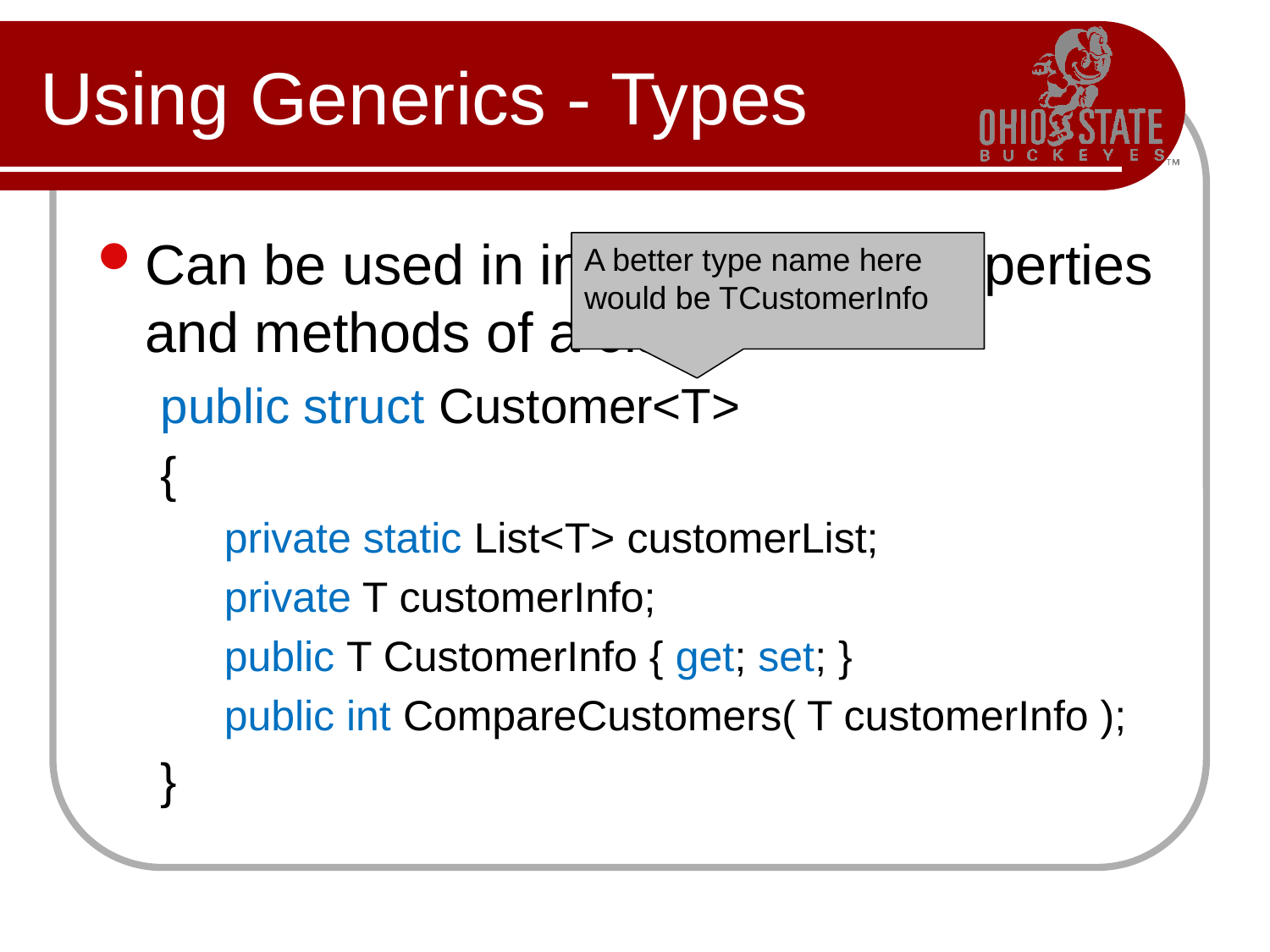

# Using Generics - Types
Can be used in internal fields, properties and methods of a class:
public struct Customer<T>
{
private static List<T> customerList;
private T customerInfo;
public T CustomerInfo { get; set; }
public int CompareCustomers( T customerInfo );
}

A better type name here would be TCustomerInfo